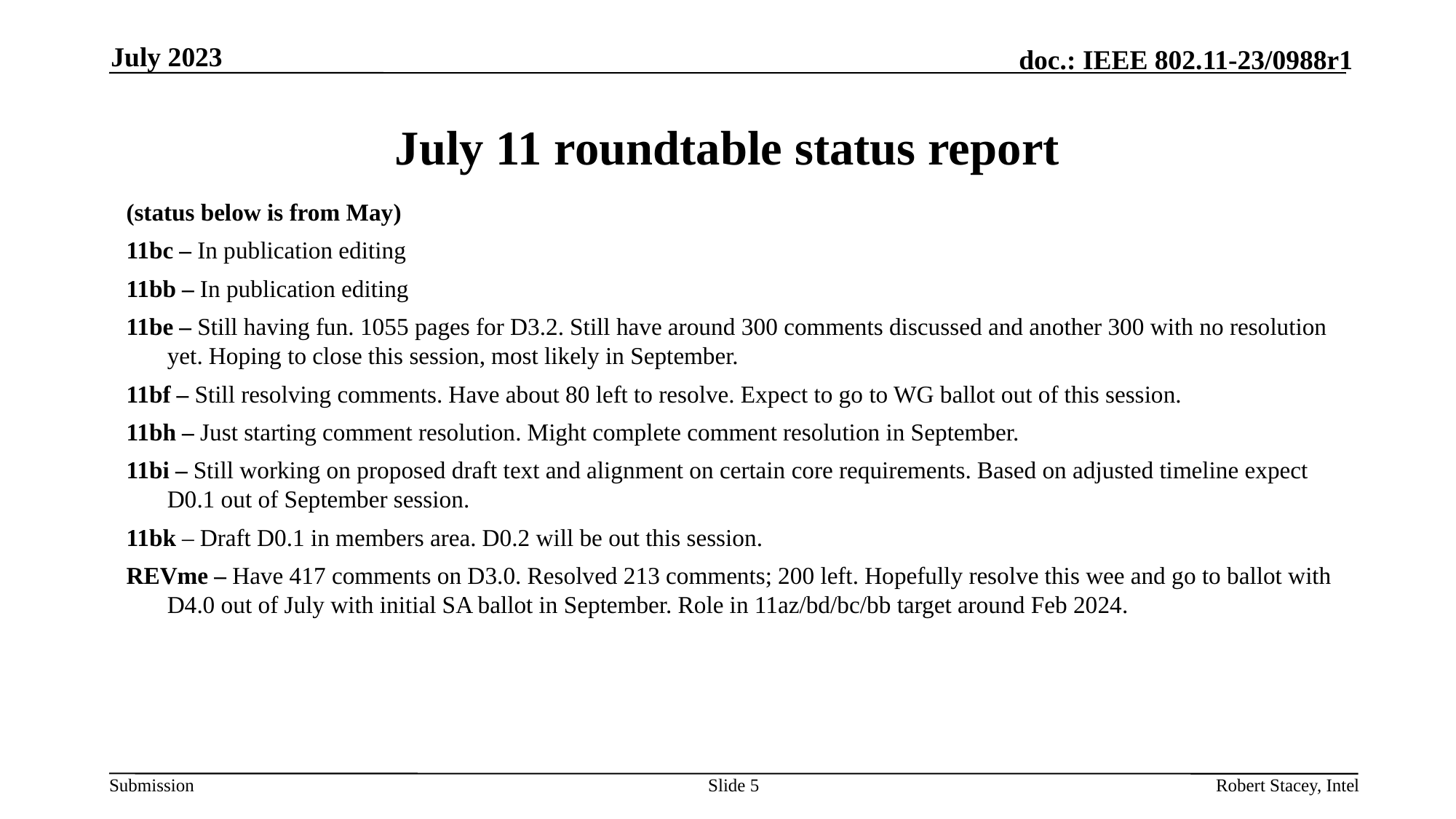

July 2023
# July 11 roundtable status report
(status below is from May)
11bc – In publication editing
11bb – In publication editing
11be – Still having fun. 1055 pages for D3.2. Still have around 300 comments discussed and another 300 with no resolution yet. Hoping to close this session, most likely in September.
11bf – Still resolving comments. Have about 80 left to resolve. Expect to go to WG ballot out of this session.
11bh – Just starting comment resolution. Might complete comment resolution in September.
11bi – Still working on proposed draft text and alignment on certain core requirements. Based on adjusted timeline expect D0.1 out of September session.
11bk – Draft D0.1 in members area. D0.2 will be out this session.
REVme – Have 417 comments on D3.0. Resolved 213 comments; 200 left. Hopefully resolve this wee and go to ballot with D4.0 out of July with initial SA ballot in September. Role in 11az/bd/bc/bb target around Feb 2024.

Slide 5
Robert Stacey, Intel